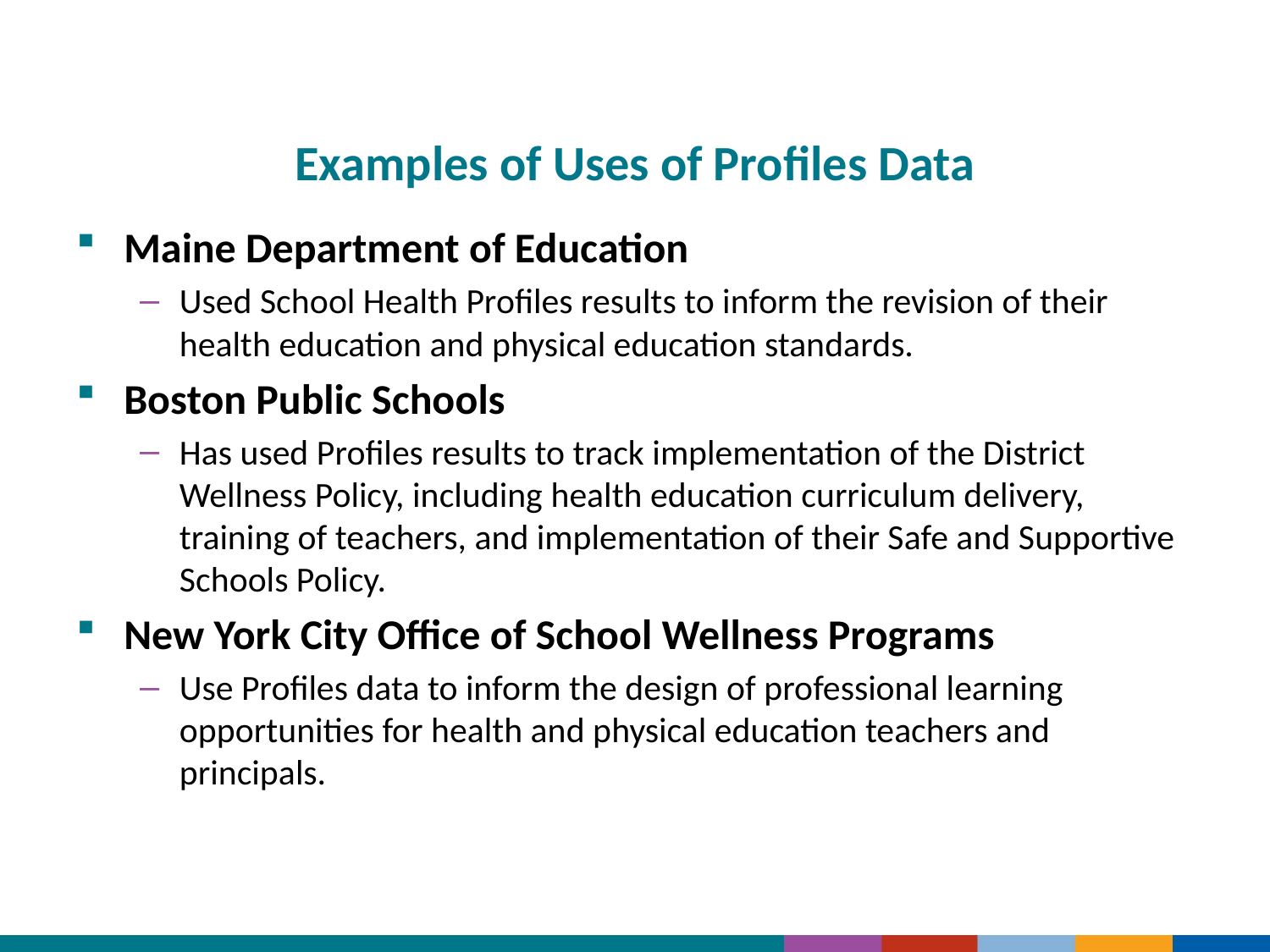

# Examples of Uses of Profiles Data
Maine Department of Education
Used School Health Profiles results to inform the revision of their health education and physical education standards.
Boston Public Schools
Has used Profiles results to track implementation of the District Wellness Policy, including health education curriculum delivery, training of teachers, and implementation of their Safe and Supportive Schools Policy.
New York City Office of School Wellness Programs
Use Profiles data to inform the design of professional learning opportunities for health and physical education teachers and principals.